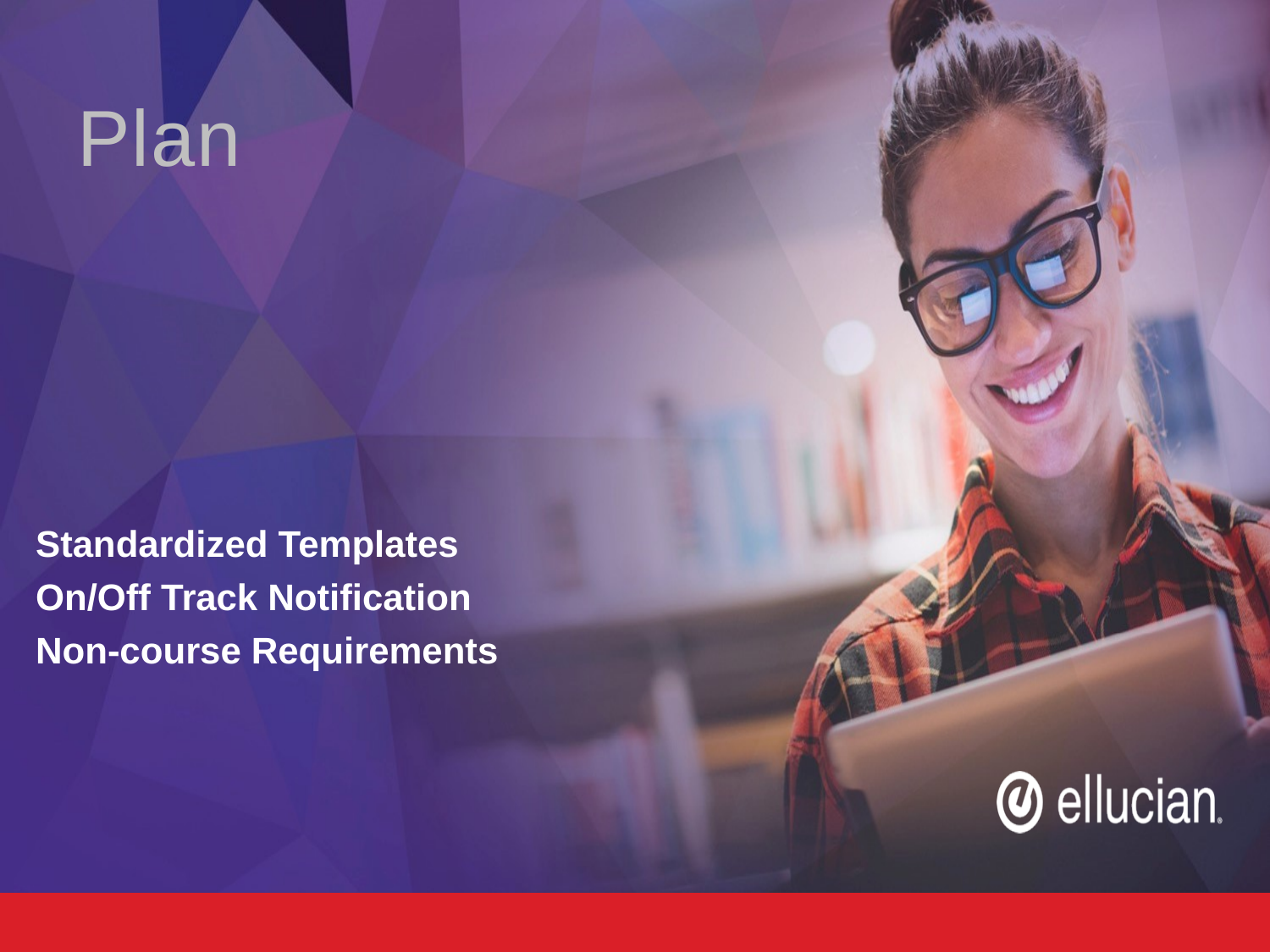

Plan
# Standardized Templates On/Off Track Notification Non-course Requirements